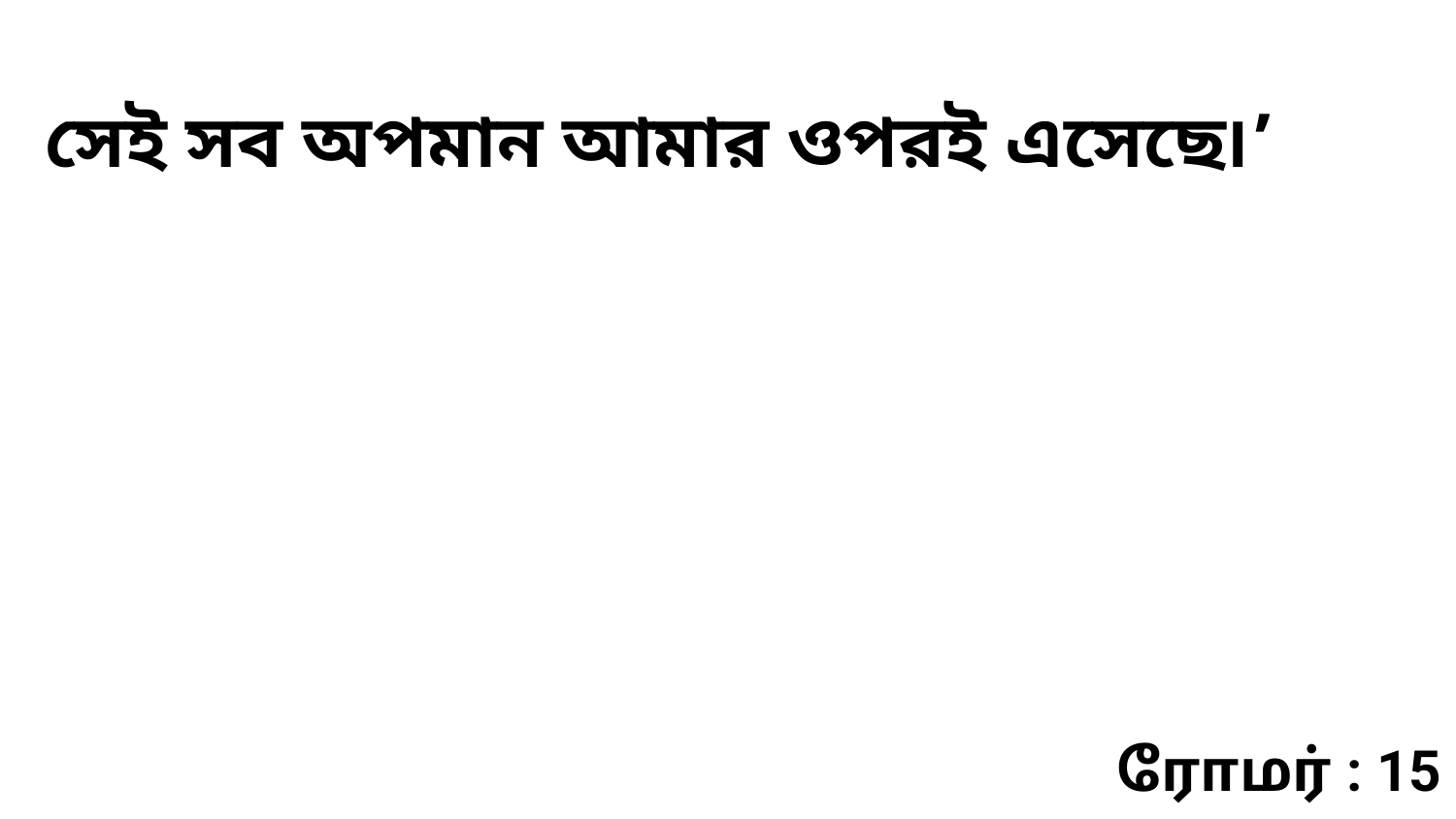

সেই সব অপমান আমার ওপরই এসেছে৷’
ரோமர் : 15